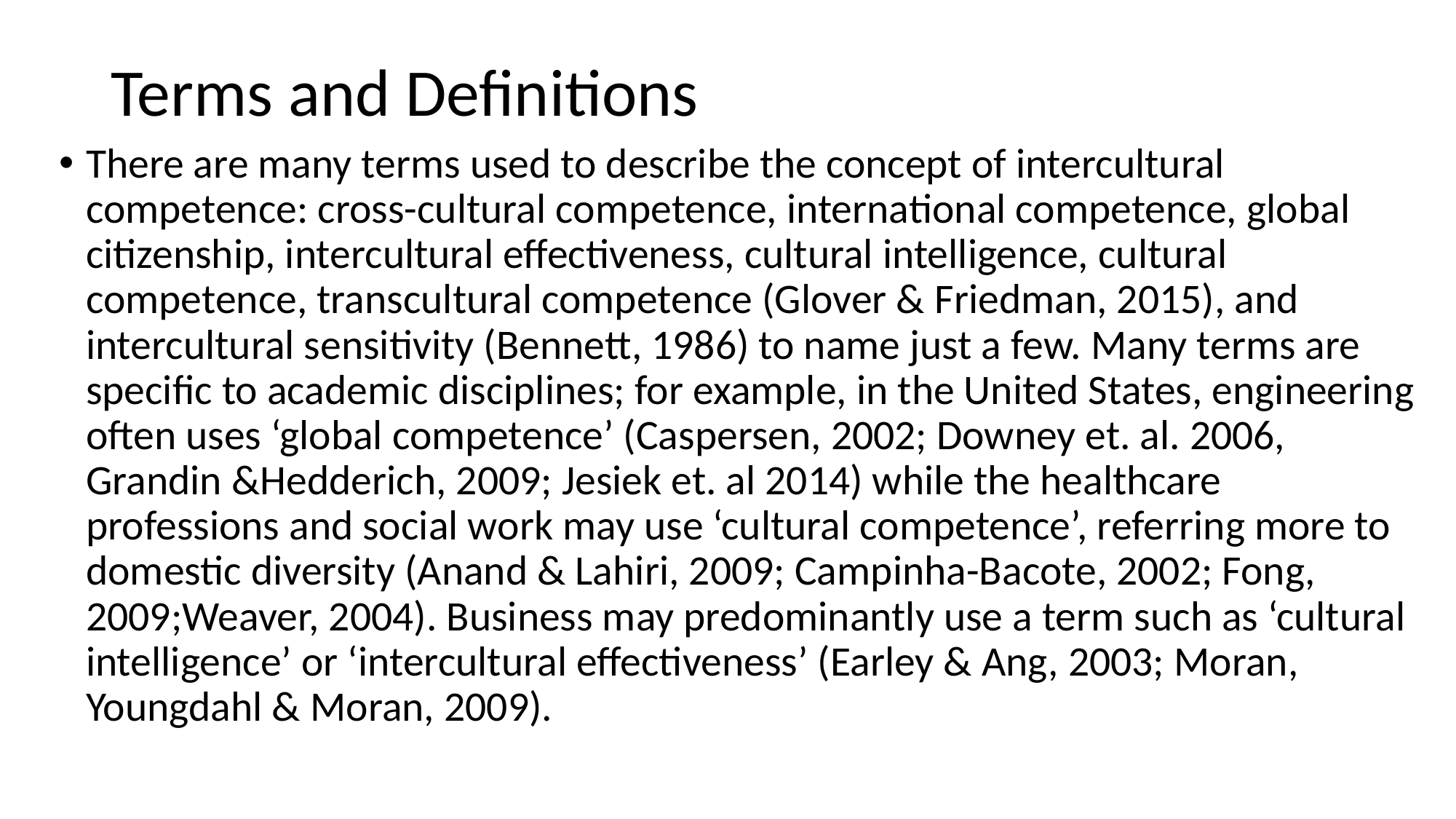

# Terms and Definitions
There are many terms used to describe the concept of intercultural competence: cross-cultural competence, international competence, global citizenship, intercultural effectiveness, cultural intelligence, cultural competence, transcultural competence (Glover & Friedman, 2015), and intercultural sensitivity (Bennett, 1986) to name just a few. Many terms are specific to academic disciplines; for example, in the United States, engineering often uses ‘global competence’ (Caspersen, 2002; Downey et. al. 2006, Grandin &Hedderich, 2009; Jesiek et. al 2014) while the healthcare professions and social work may use ‘cultural competence’, referring more to domestic diversity (Anand & Lahiri, 2009; Campinha-Bacote, 2002; Fong, 2009;Weaver, 2004). Business may predominantly use a term such as ‘cultural intelligence’ or ‘intercultural effectiveness’ (Earley & Ang, 2003; Moran, Youngdahl & Moran, 2009).